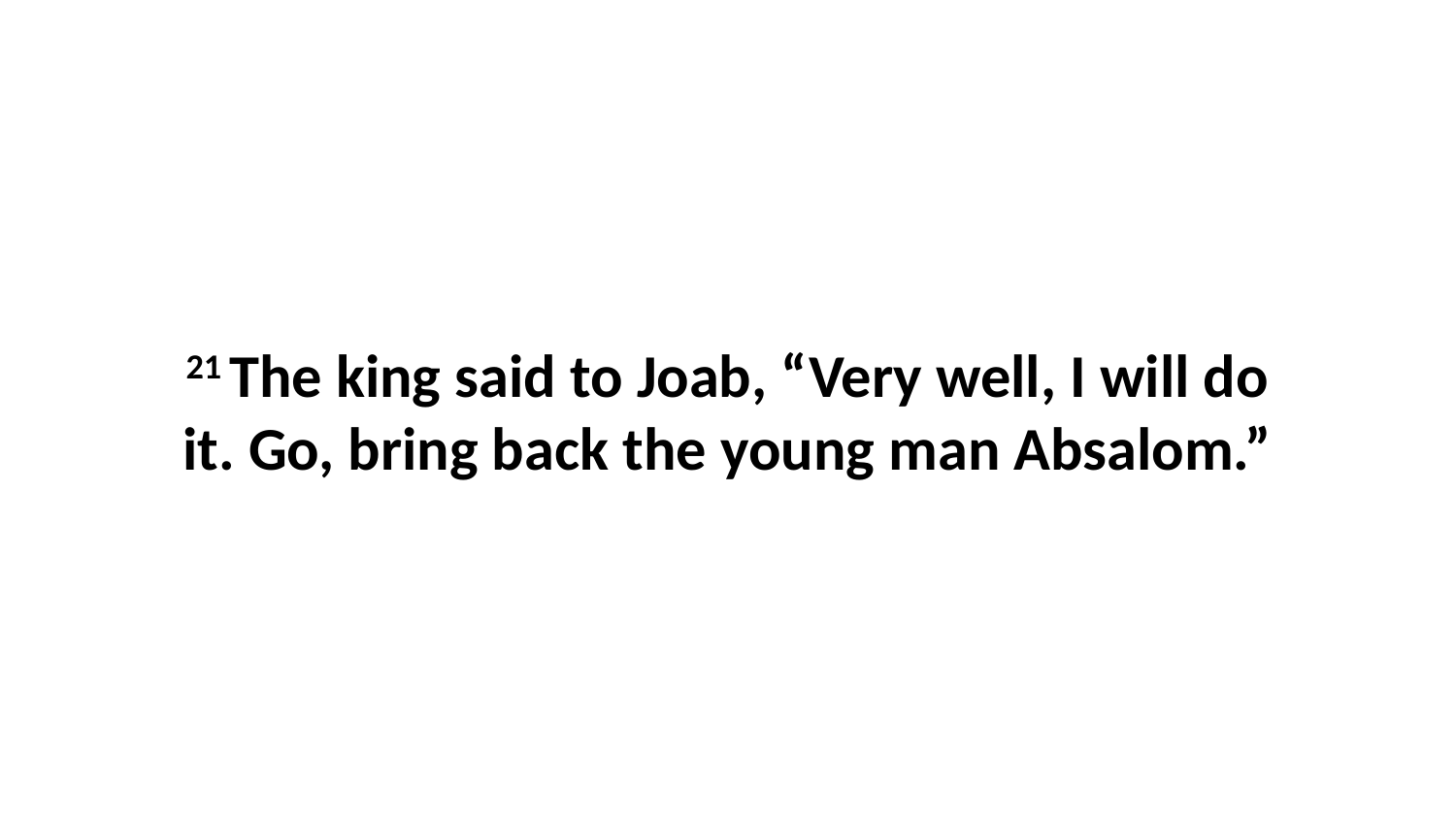

21 The king said to Joab, “Very well, I will do it. Go, bring back the young man Absalom.”